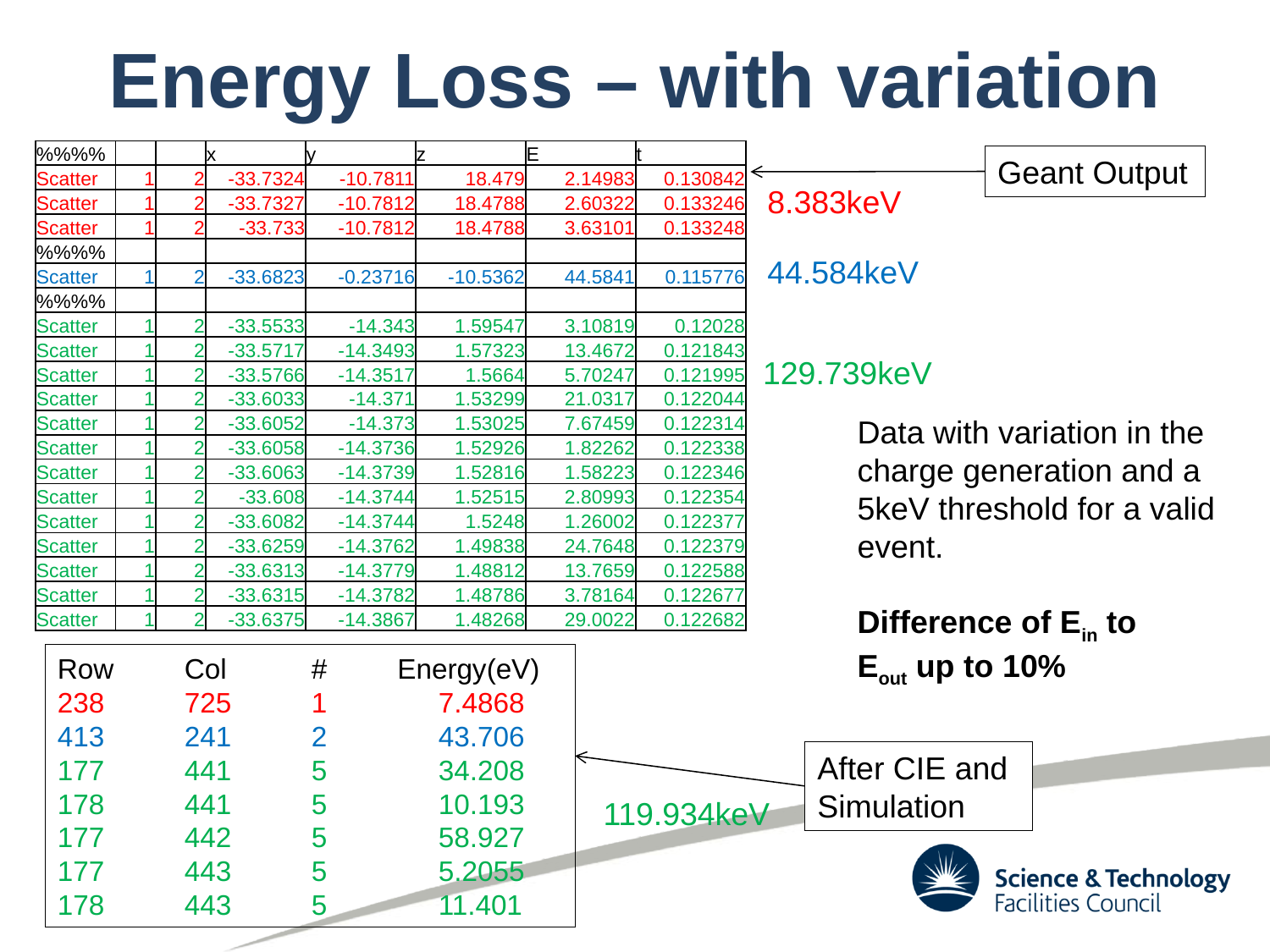

# Energy Loss – with variation
| %%%% |  |  | x | y | z | E | t |
| --- | --- | --- | --- | --- | --- | --- | --- |
| Scatter | 1 | 2 | -33.7324 | -10.7811 | 18.479 | 2.14983 | 0.130842 |
| Scatter | 1 | 2 | -33.7327 | -10.7812 | 18.4788 | 2.60322 | 0.133246 |
| Scatter | 1 | 2 | -33.733 | -10.7812 | 18.4788 | 3.63101 | 0.133248 |
| %%%% |  |  |  |  |  |  |  |
| Scatter | 1 | 2 | -33.6823 | -0.23716 | -10.5362 | 44.5841 | 0.115776 |
| %%%% |  |  |  |  |  |  |  |
| Scatter | 1 | 2 | -33.5533 | -14.343 | 1.59547 | 3.10819 | 0.12028 |
| Scatter | 1 | 2 | -33.5717 | -14.3493 | 1.57323 | 13.4672 | 0.121843 |
| Scatter | 1 | 2 | -33.5766 | -14.3517 | 1.5664 | 5.70247 | 0.121995 |
| Scatter | 1 | 2 | -33.6033 | -14.371 | 1.53299 | 21.0317 | 0.122044 |
| Scatter | 1 | 2 | -33.6052 | -14.373 | 1.53025 | 7.67459 | 0.122314 |
| Scatter | 1 | 2 | -33.6058 | -14.3736 | 1.52926 | 1.82262 | 0.122338 |
| Scatter | 1 | 2 | -33.6063 | -14.3739 | 1.52816 | 1.58223 | 0.122346 |
| Scatter | 1 | 2 | -33.608 | -14.3744 | 1.52515 | 2.80993 | 0.122354 |
| Scatter | 1 | 2 | -33.6082 | -14.3744 | 1.5248 | 1.26002 | 0.122377 |
| Scatter | 1 | 2 | -33.6259 | -14.3762 | 1.49838 | 24.7648 | 0.122379 |
| Scatter | 1 | 2 | -33.6313 | -14.3779 | 1.48812 | 13.7659 | 0.122588 |
| Scatter | 1 | 2 | -33.6315 | -14.3782 | 1.48786 | 3.78164 | 0.122677 |
| Scatter | 1 | 2 | -33.6375 | -14.3867 | 1.48268 | 29.0022 | 0.122682 |
Geant Output
8.383keV
44.584keV
129.739keV

Data with variation in the charge generation and a 5keV threshold for a valid event.
Difference of Ein to Eout up to 10%
Row	Col	#         Energy(eV)
238	725	1	7.4868
413	241	2	43.706
177	441	5	34.208
178	441	5	10.193
177	442	5	58.927
177	443	5	5.2055
178	443	5	11.401
After CIE and Simulation
119.934keV